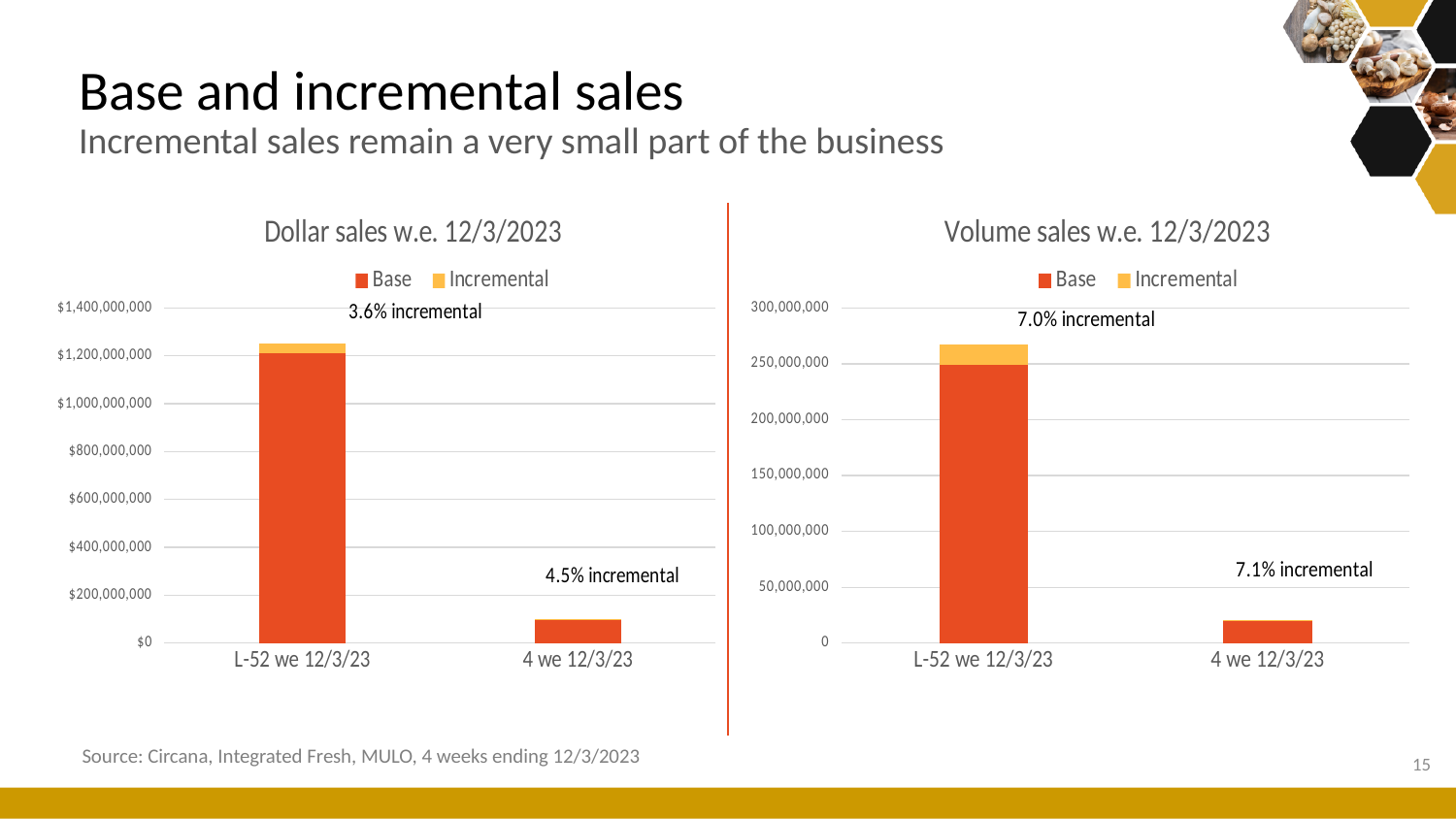

# Base and incremental sales Incremental sales remain a very small part of the business

### Chart: Dollar sales w.e. 12/3/2023

| Category | Base | Incremental |
|---|---|---|
| L-52 we 12/3/23 | 1208720089.387609 | 44520307.99848784 |
| 4 we 12/3/23 | 95252944.00121051 | 4497524.884215318 |

### Chart: Volume sales w.e. 12/3/2023

| Category | Base | Incremental |
|---|---|---|
| L-52 we 12/3/23 | 249018786.38826033 | 18601287.519318853 |
| 4 we 12/3/23 | 19588295.471075658 | 1508274.8153906444 |
Source: Circana, Integrated Fresh, MULO, 4 weeks ending 12/3/2023
15